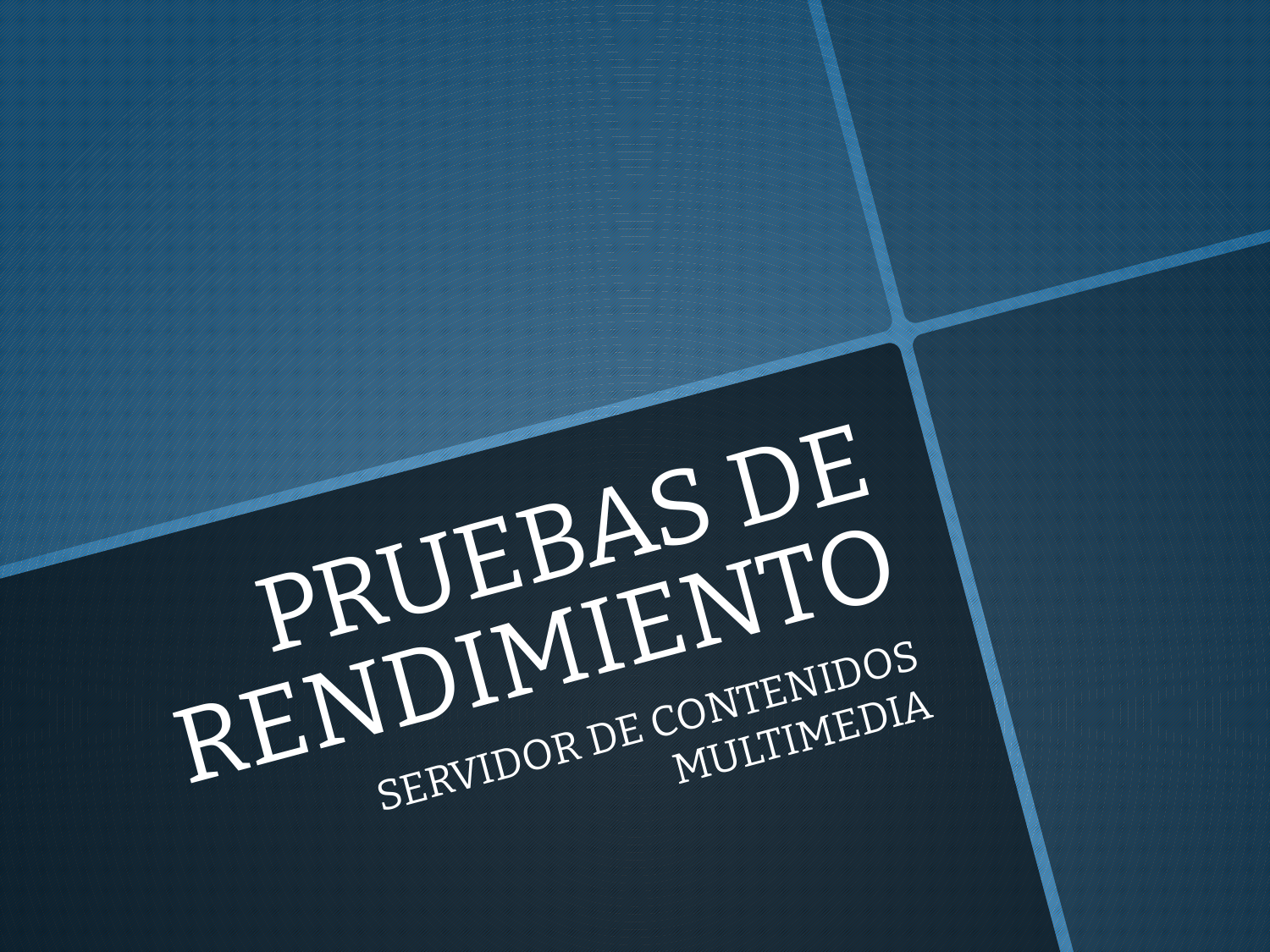

# PRUEBAS DE RENDIMIENTO
SERVIDOR DE CONTENIDOS MULTIMEDIA